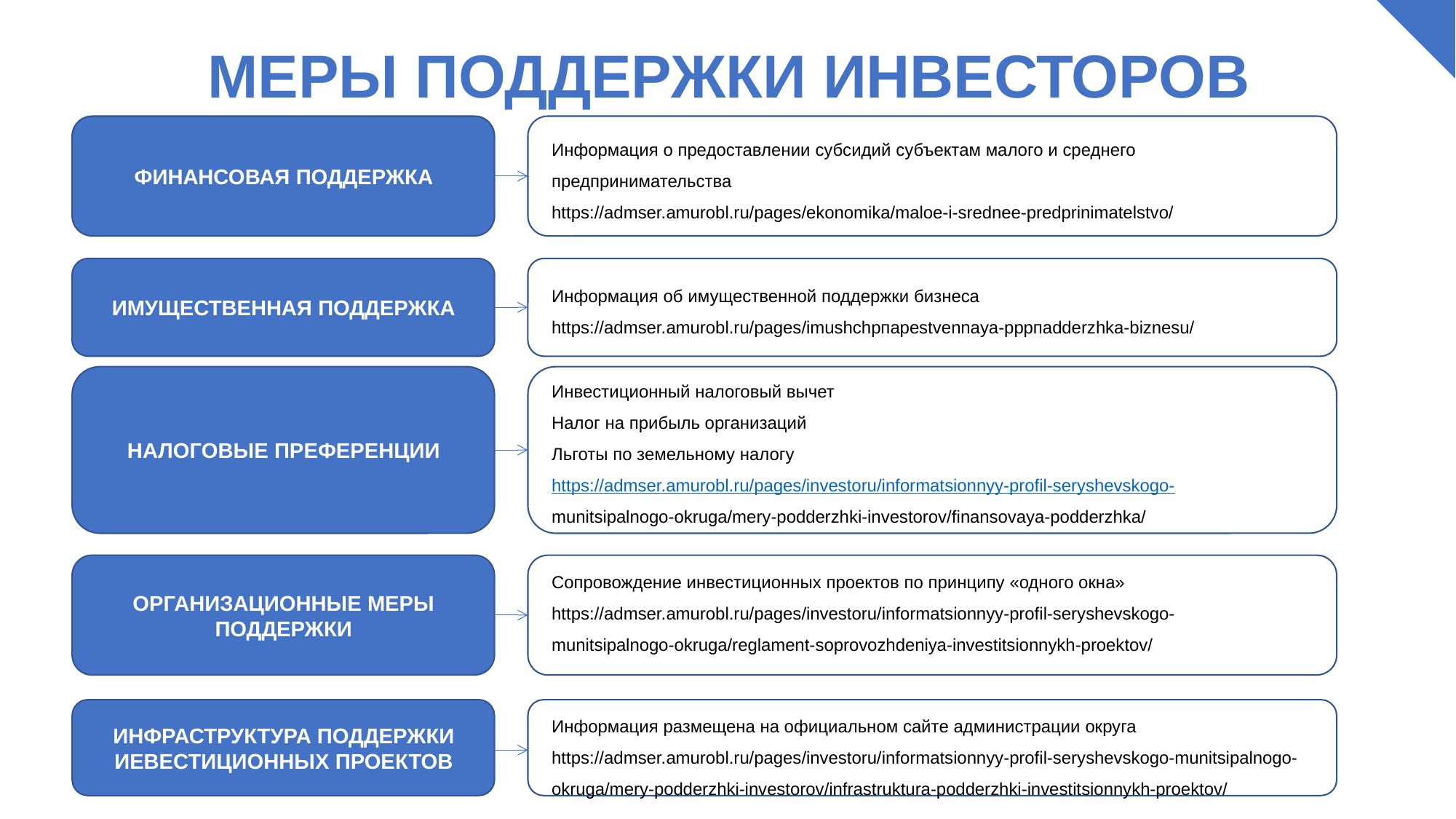

МЕРЫ ПОДДЕРЖКИ ИНВЕСТОРОВ
ФИНАНСОВАЯ ПОДДЕРЖКА

Информация о предоставлении субсидий субъектам малого и среднего предпринимательства
https://admser.amurobl.ru/pages/ekonomika/maloe-i-srednee-predprinimatelstvo/
ИМУЩЕСТВЕННАЯ ПОДДЕРЖКА

Информация об имущественной поддержки бизнеса
https://admser.amurobl.ru/pages/imushchрпарestvennaya-pррпаdderzhka-biznesu/
Инвестиционный налоговый вычет
Налог на прибыль организаций
Льготы по земельному налогу
https://admser.amurobl.ru/pages/investoru/informatsionnyy-profil-seryshevskogo-
munitsipalnogo-okruga/mery-podderzhki-investorov/finansovaya-podderzhka/

НАЛОГОВЫЕ ПРЕФЕРЕНЦИИ

Сопровождение инвестиционных проектов по принципу «одного окна»
https://admser.amurobl.ru/pages/investoru/informatsionnyy-profil-seryshevskogo-munitsipalnogo-okruga/reglament-soprovozhdeniya-investitsionnykh-proektov/
ОРГАНИЗАЦИОННЫЕ МЕРЫ ПОДДЕРЖКИ

ИНФРАСТРУКТУРА ПОДДЕРЖКИ ИЕВЕСТИЦИОННЫХ ПРОЕКТОВ

Информация размещена на официальном сайте администрации округа https://admser.amurobl.ru/pages/investoru/informatsionnyy-profil-seryshevskogo-munitsipalnogo-okruga/mery-podderzhki-investorov/infrastruktura-podderzhki-investitsionnykh-proektov/